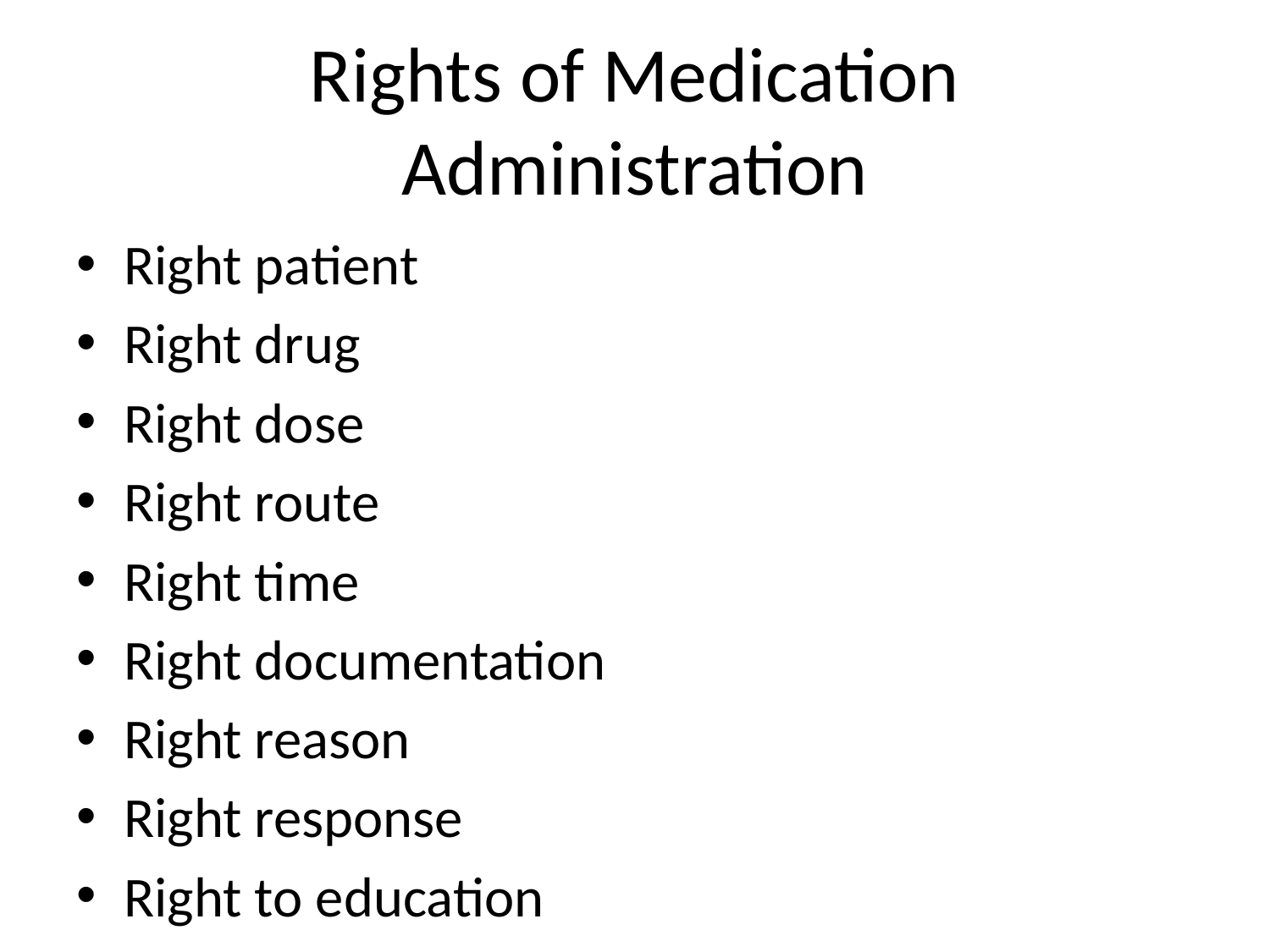

# Rights of Medication Administration
Right patient
Right drug
Right dose
Right route
Right time
Right documentation
Right reason
Right response
Right to education
Right to refuse